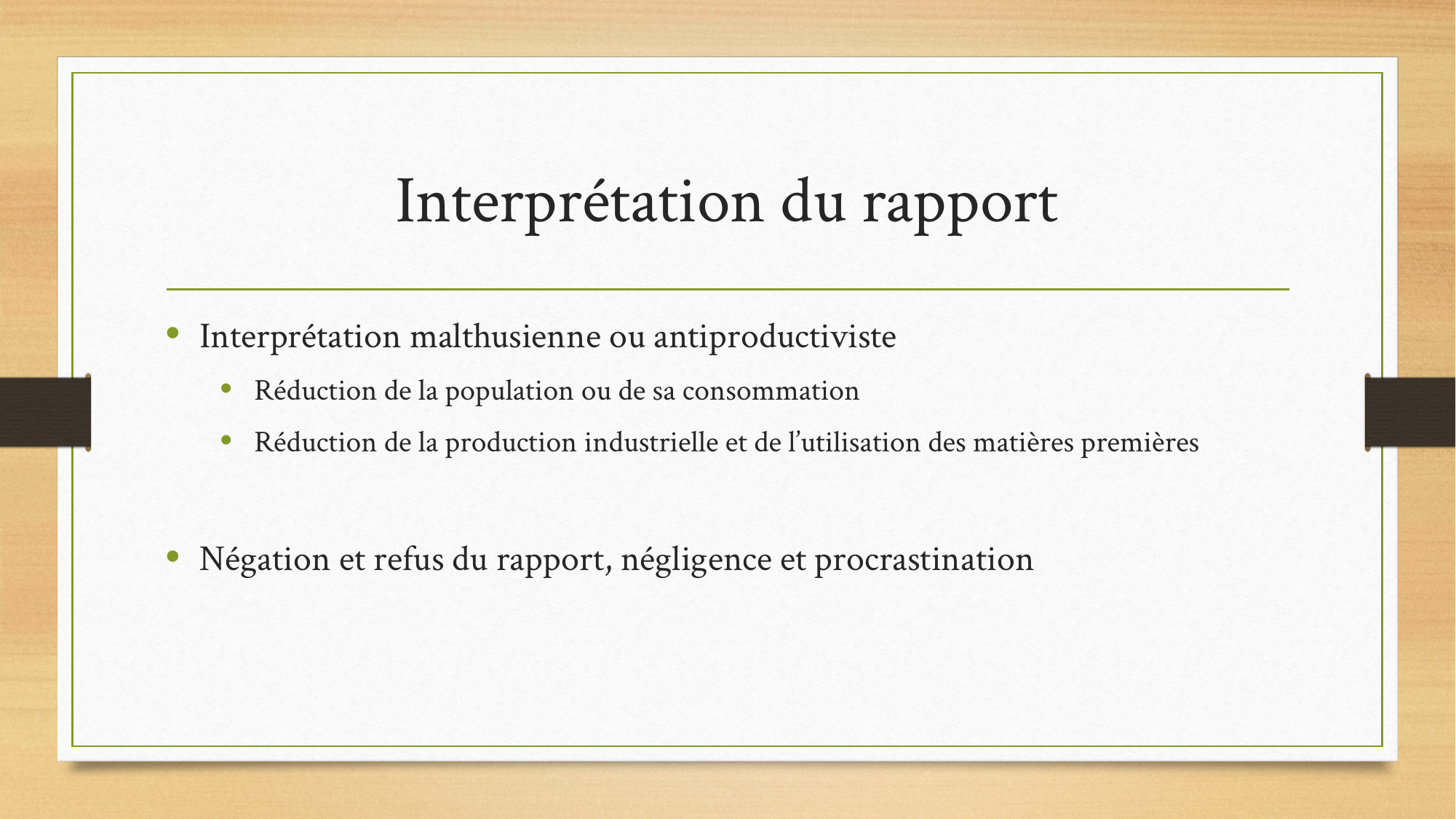

# Interprétation du rapport
Interprétation malthusienne ou antiproductiviste
Réduction de la population ou de sa consommation
Réduction de la production industrielle et de l’utilisation des matières premières

Négation et refus du rapport, négligence et procrastination